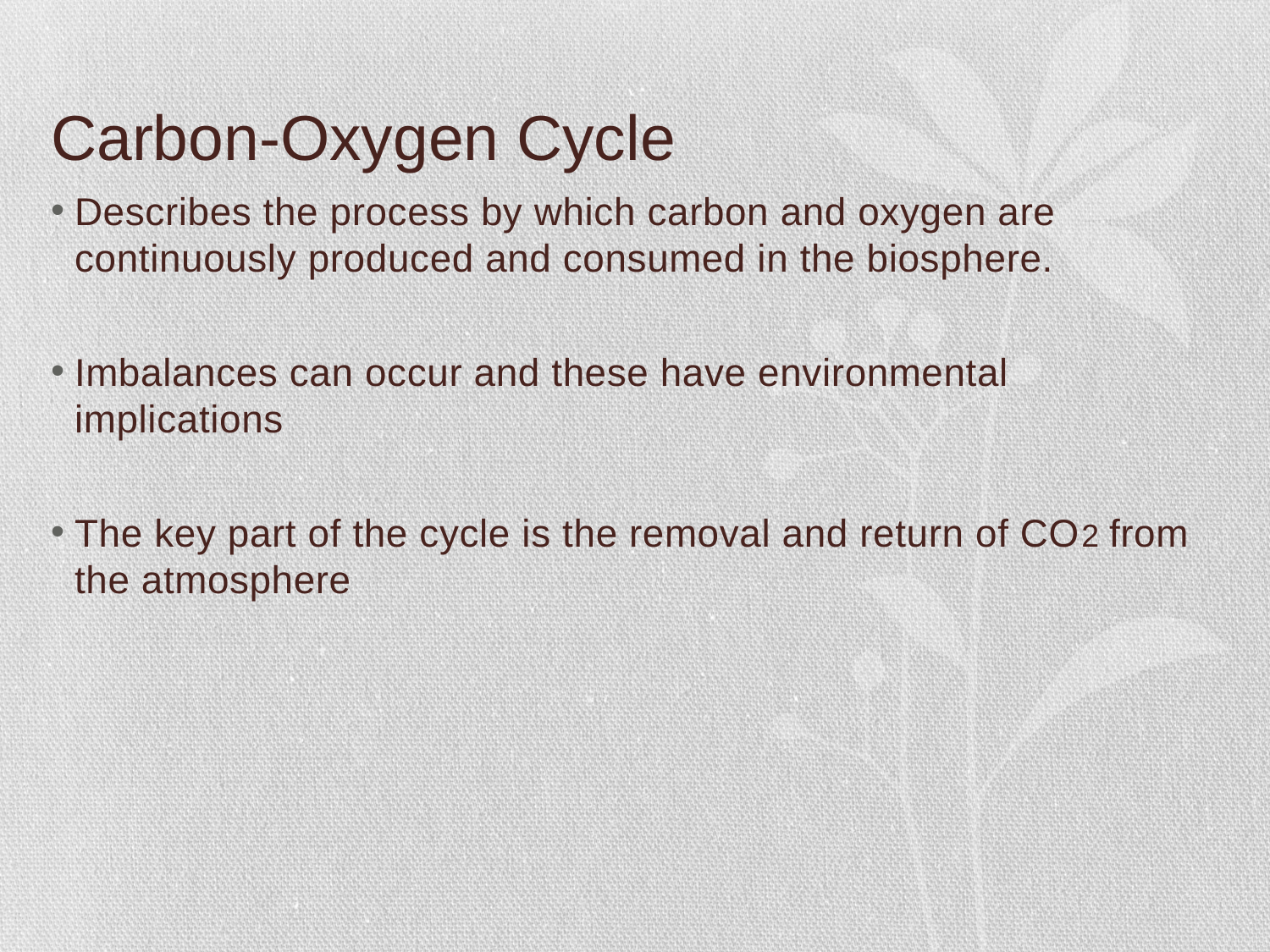

# Carbon-Oxygen Cycle
Describes the process by which carbon and oxygen are continuously produced and consumed in the biosphere.

Imbalances can occur and these have environmental implications

The key part of the cycle is the removal and return of CO2 from the atmosphere